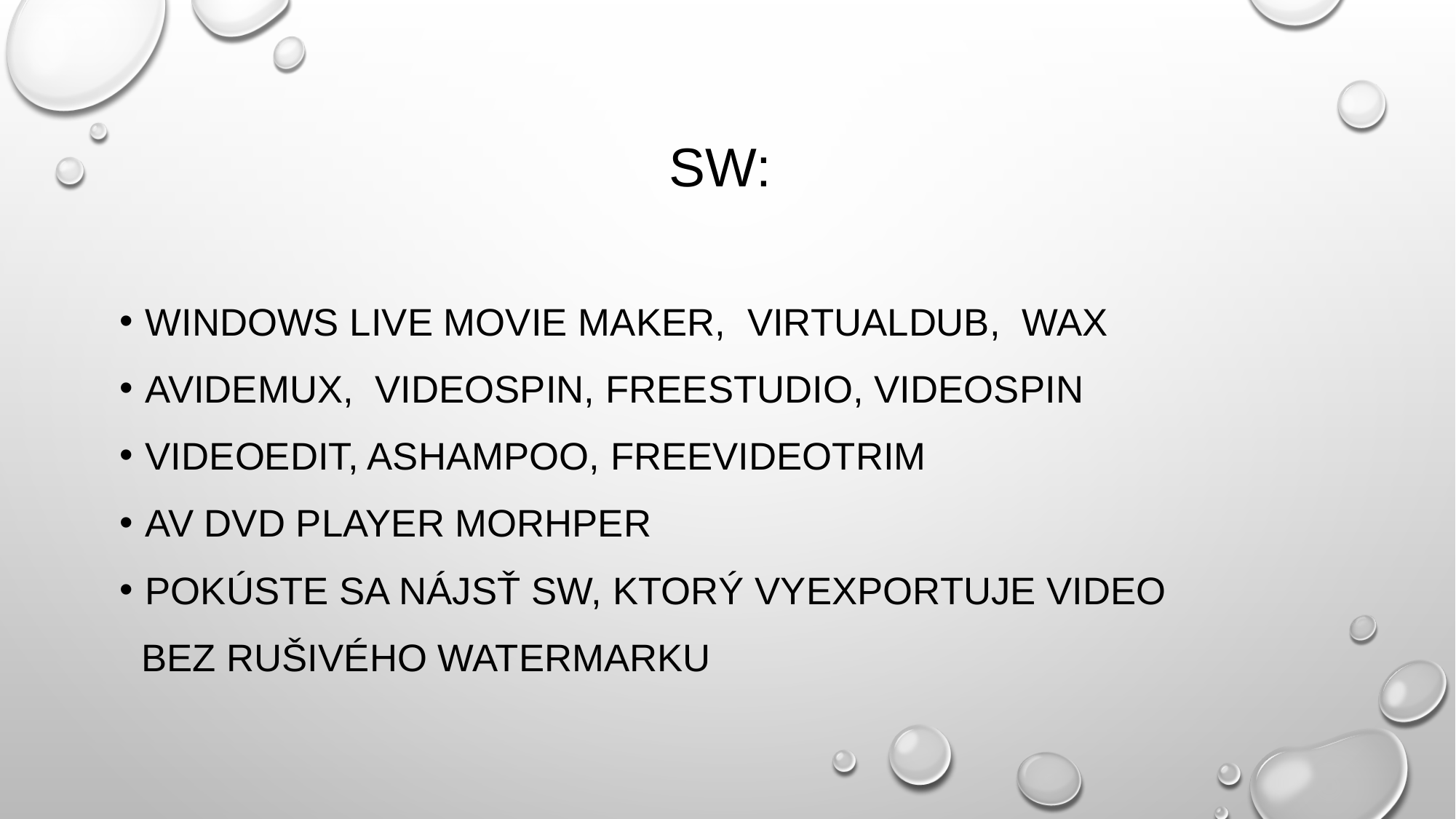

# sw:
Windows Live Movie Maker,  VirtualDub,  WAX
Avidemux,  VideoSpin, FreeStudio, VideoSpin
VideoEdit, Ashampoo, FreeVideoTrim
AV DVD Player Morhper
Pokúste sa nájsť sw, ktorý vyexportuje video
  bez rušivého watermarku